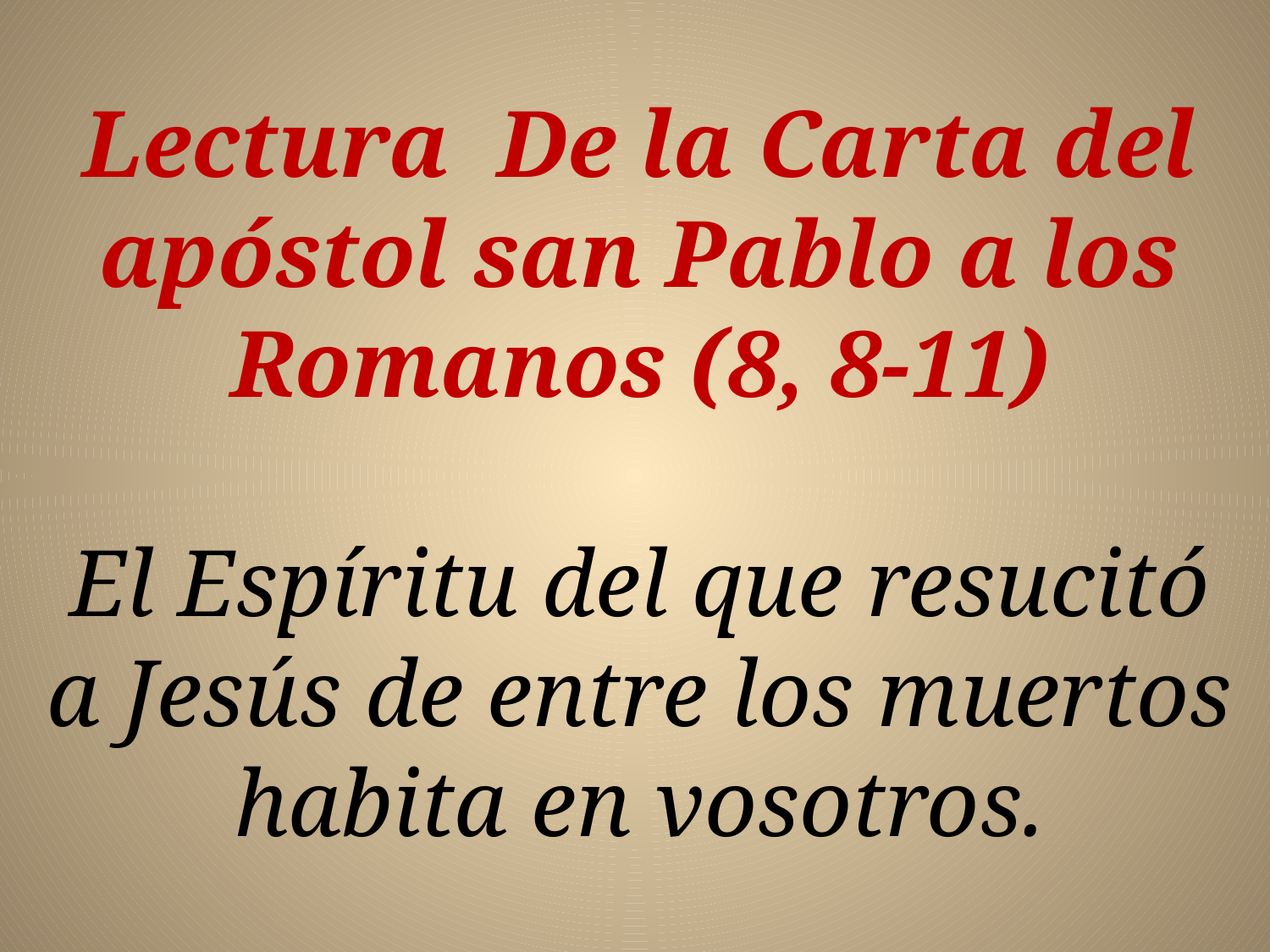

Lectura  De la Carta del apóstol san Pablo a los Romanos (8, 8-11)
El Espíritu del que resucitó a Jesús de entre los muertos habita en vosotros.